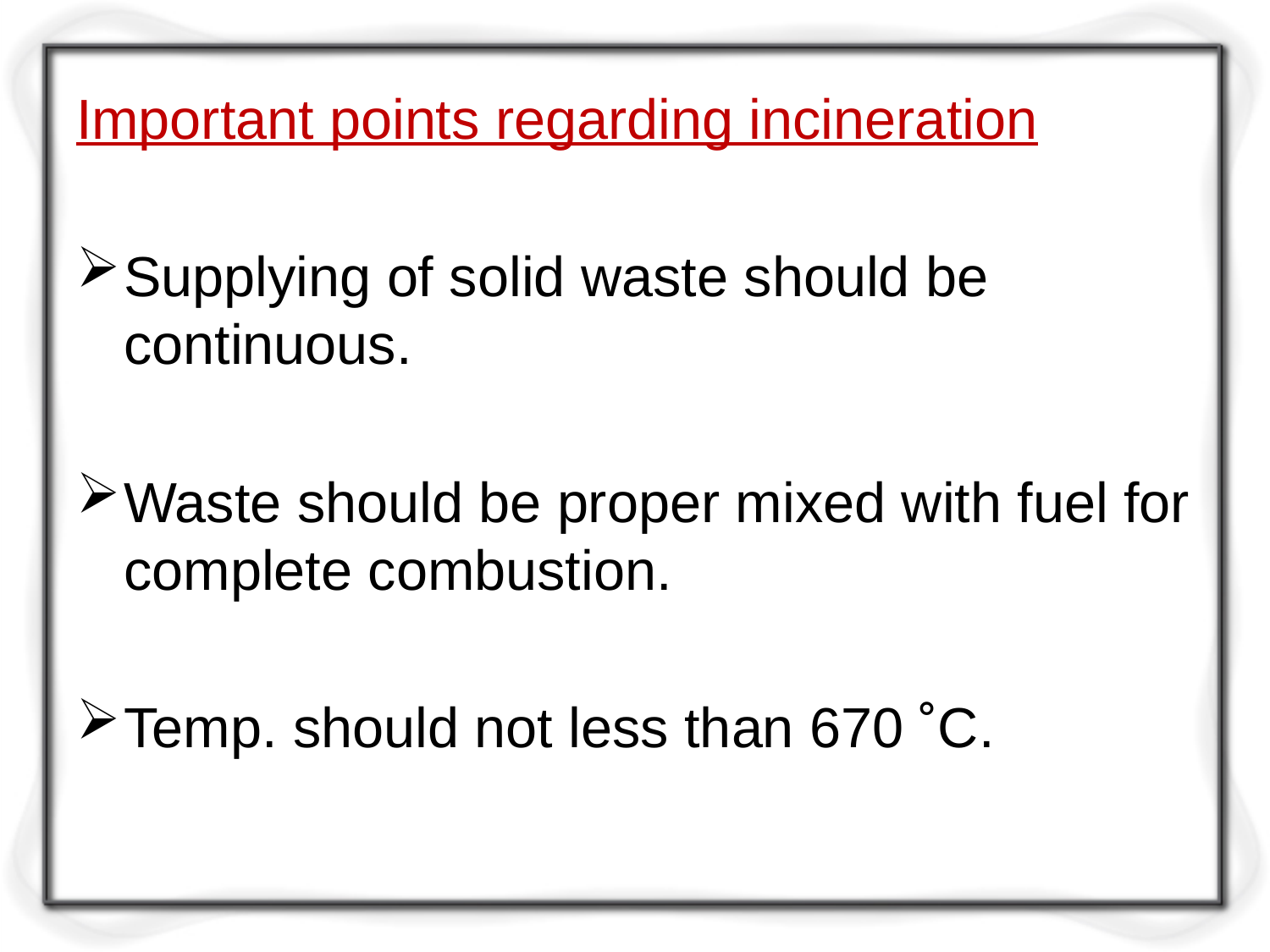

Important points regarding incineration

Supplying of solid waste should be continuous.

Waste should be proper mixed with fuel for complete combustion.

Temp. should not less than 670 ˚C.